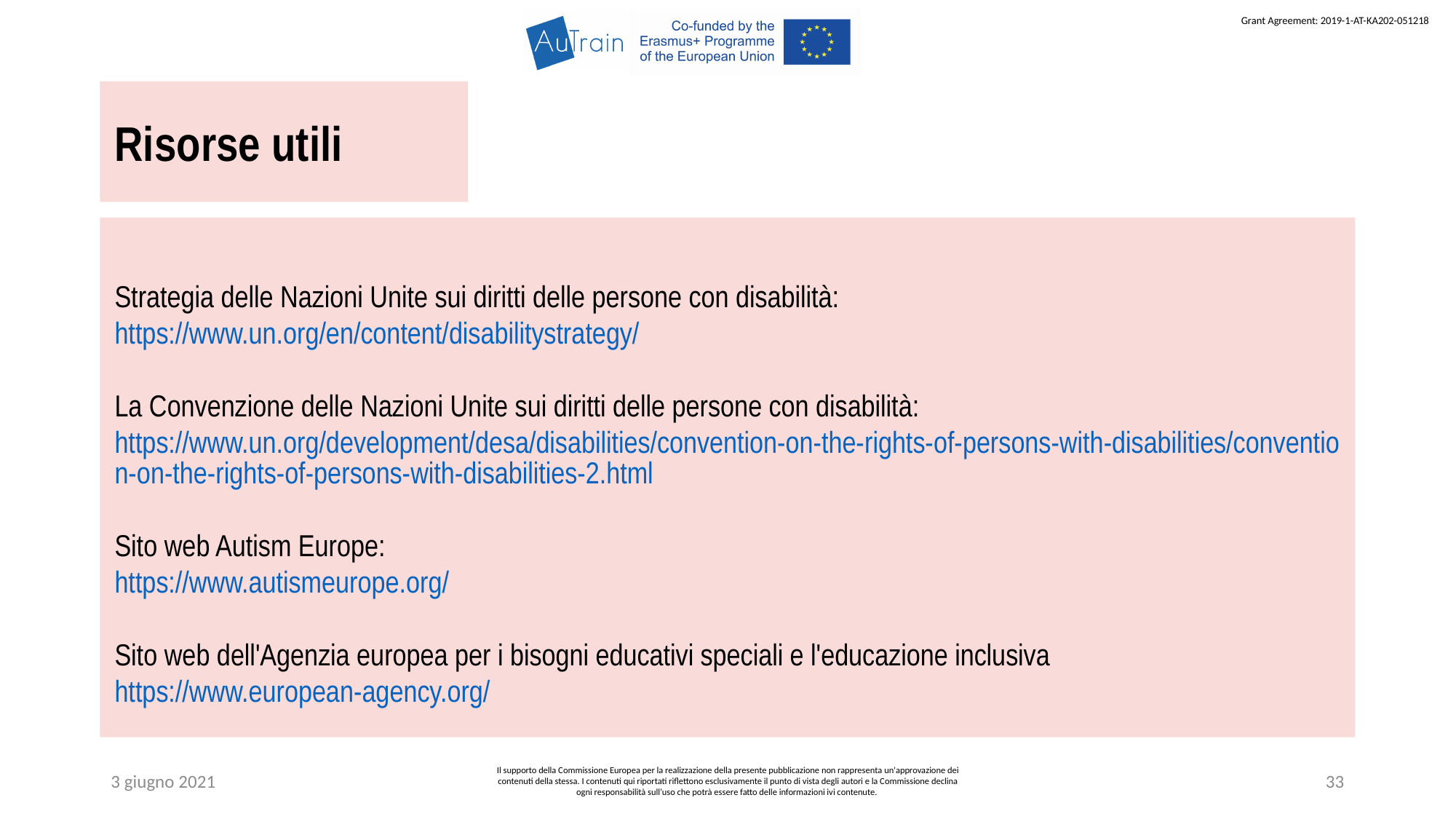

Risorse utili
Strategia delle Nazioni Unite sui diritti delle persone con disabilità:
https://www.un.org/en/content/disabilitystrategy/

La Convenzione delle Nazioni Unite sui diritti delle persone con disabilità:
https://www.un.org/development/desa/disabilities/convention-on-the-rights-of-persons-with-disabilities/convention-on-the-rights-of-persons-with-disabilities-2.html

Sito web Autism Europe:
https://www.autismeurope.org/

Sito web dell'Agenzia europea per i bisogni educativi speciali e l'educazione inclusiva
https://www.european-agency.org/

3 giugno 2021
Il supporto della Commissione Europea per la realizzazione della presente pubblicazione non rappresenta un'approvazione dei contenuti della stessa. I contenuti qui riportati riflettono esclusivamente il punto di vista degli autori e la Commissione declina ogni responsabilità sull’uso che potrà essere fatto delle informazioni ivi contenute.
33